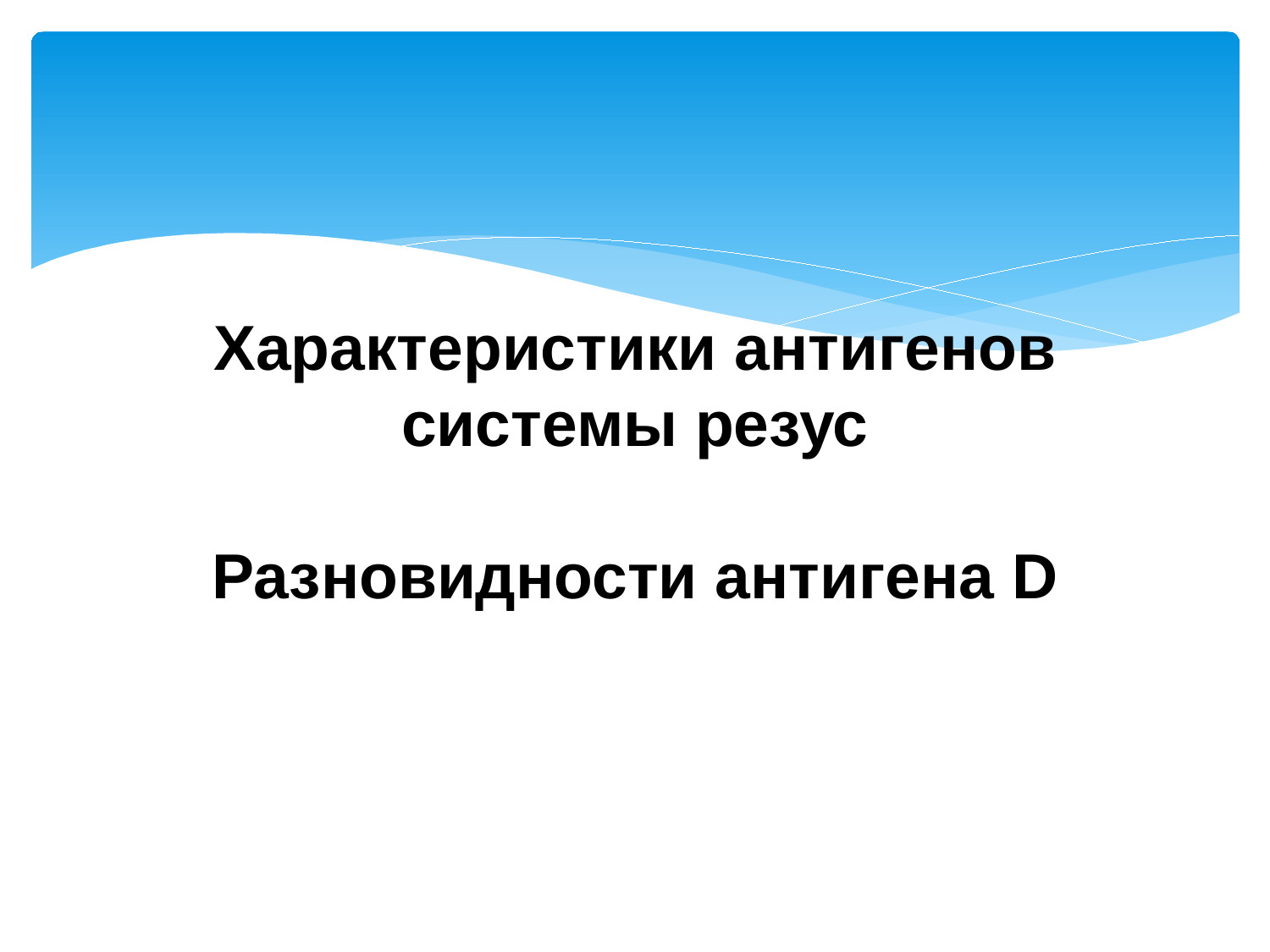

# Характеристики антигенов системы резус Разновидности антигена D